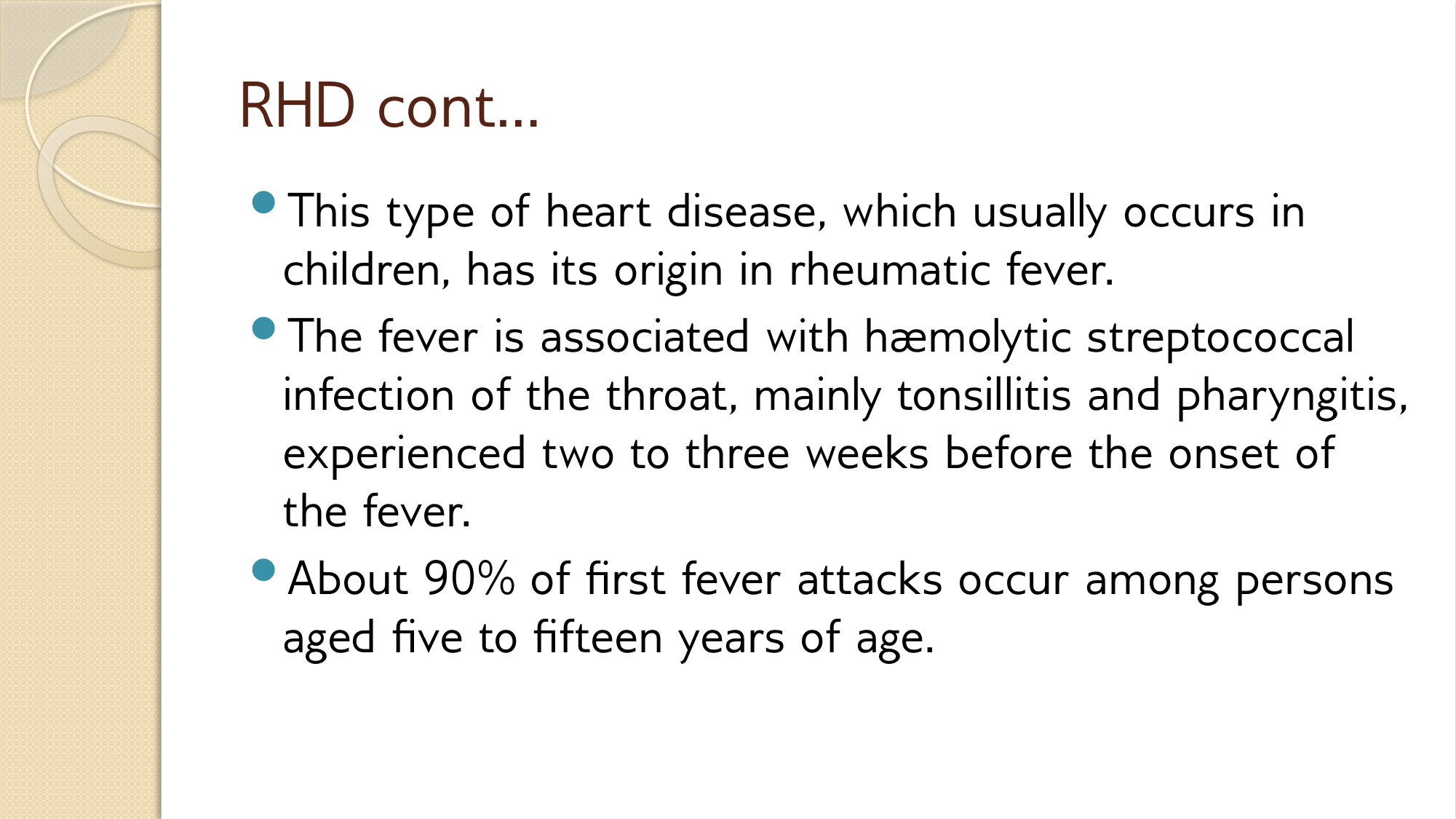

# RHD cont…
This type of heart disease, which usually occurs in children, has its origin in rheumatic fever.
The fever is associated with haemolytic streptococcal infection of the throat, mainly tonsillitis and pharyngitis, experienced two to three weeks before the onset of the fever.
About 90% of first fever attacks occur among persons aged five to fifteen years of age.